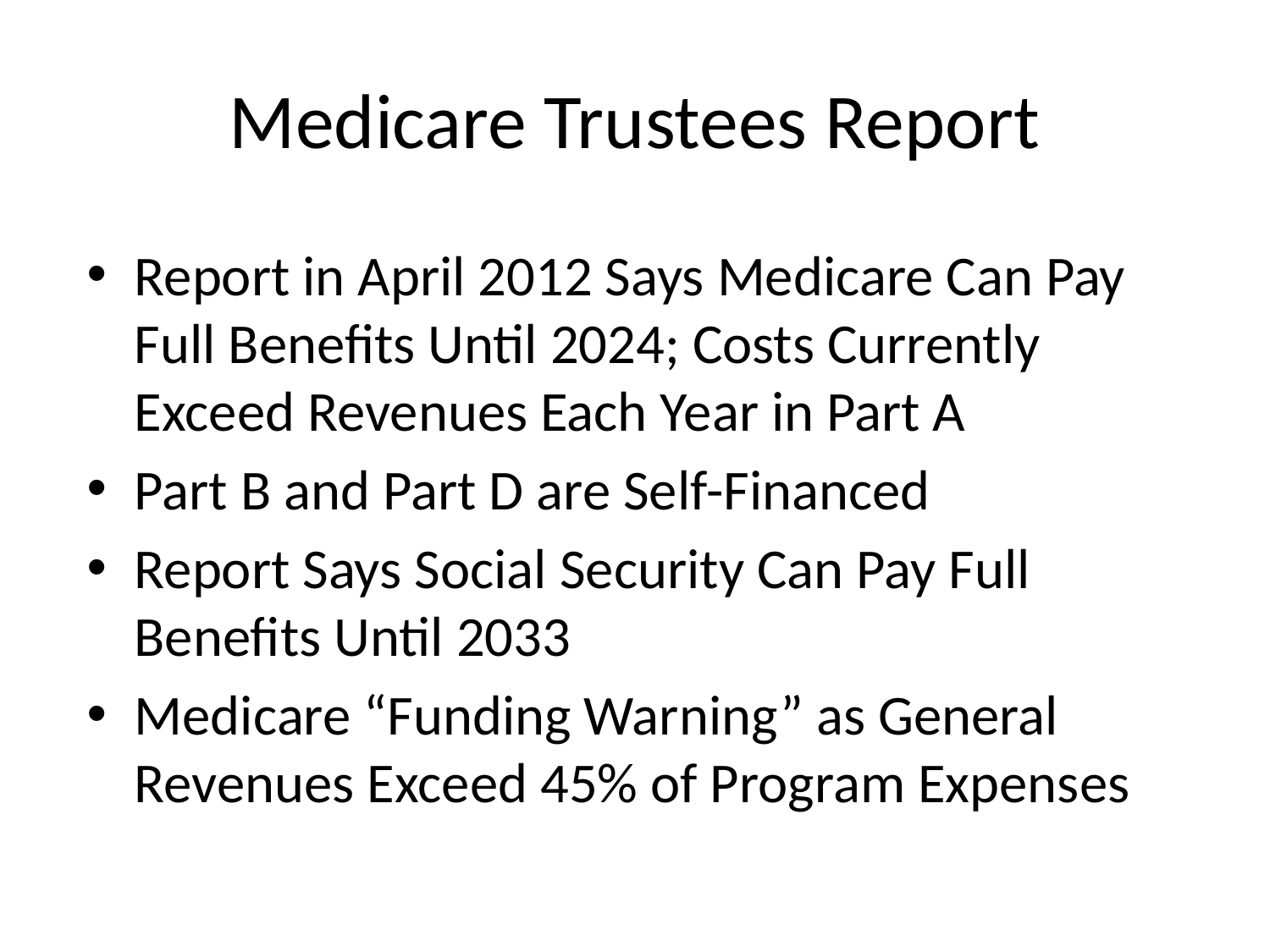

# Medicare Trustees Report
Report in April 2012 Says Medicare Can Pay Full Benefits Until 2024; Costs Currently Exceed Revenues Each Year in Part A
Part B and Part D are Self-Financed
Report Says Social Security Can Pay Full Benefits Until 2033
Medicare “Funding Warning” as General Revenues Exceed 45% of Program Expenses